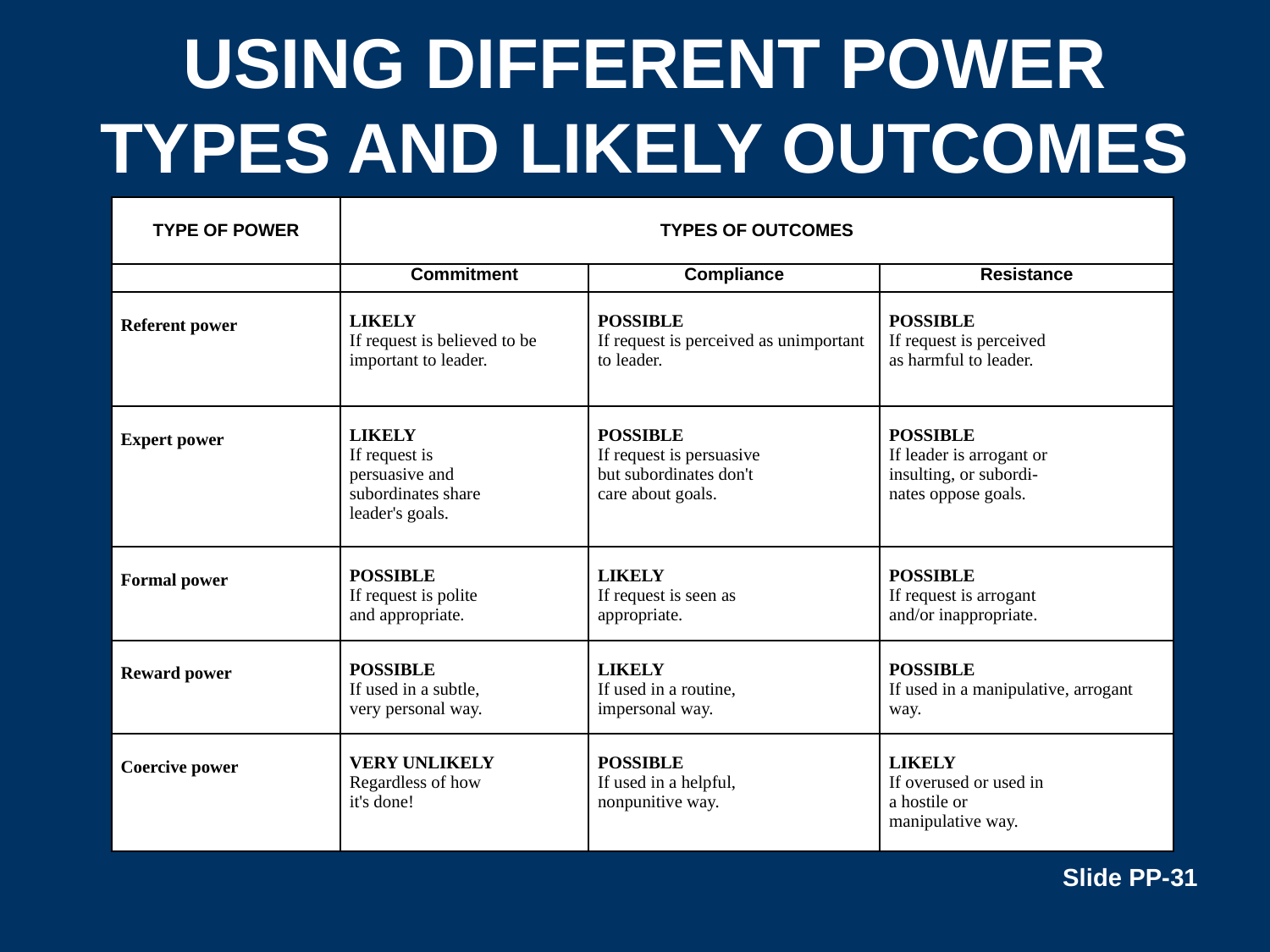

# USING DIFFERENT POWER TYPES AND LIKELY OUTCOMES
| TYPE OF POWER | TYPES OF OUTCOMEs |  |  |
| --- | --- | --- | --- |
|  | Commitment | Compliance | Resistance |
| Referent power | LIKELY If request is believed to be important to leader. | POSSIBLE If request is perceived as unimportant to leader. | possible If request is perceived as harmful to leader. |
| Expert power | LIKELY If request is persuasive and subordinates share leader's goals. | POSSIBLE If request is persuasive but subordinates don't care about goals. | POSSIBLE If leader is arrogant or insulting, or subordi- nates oppose goals. |
| Formal power | POSSIBLE If request is polite and appropriate. | LIKELY If request is seen as appropriate. | POSSIBLE If request is arrogant and/or inappropriate. |
| Reward power | POSSIBLE If used in a subtle, very personal way. | LIKELY If used in a routine, impersonal way. | POSSIBLE If used in a manipulative, arrogant way. |
| Coercive power | VERY UNLIKELY Regardless of how it's done! | POSSIBLE If used in a helpful, nonpunitive way. | LIKELY If overused or used in a hostile or manipulative way. |
Slide PP-31